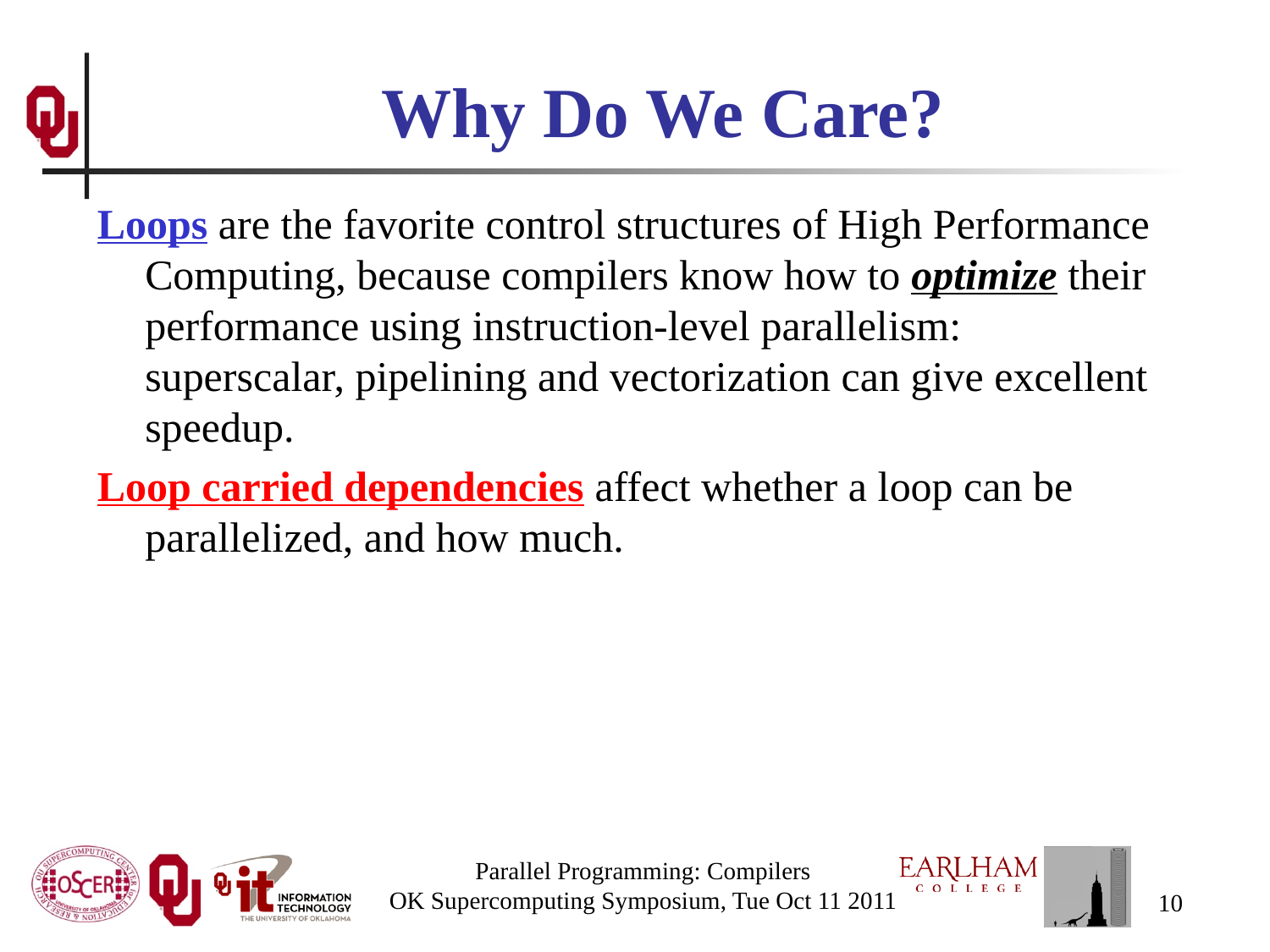

# Why Do We Care?
Loops are the favorite control structures of High Performance Computing, because compilers know how to optimize their performance using instruction-level parallelism:  superscalar, pipelining and vectorization can give excellent speedup.
Loop carried dependencies affect whether a loop can be parallelized, and how much.
Parallel Programming: Compilers
OK Supercomputing Symposium, Tue Oct 11 2011
10